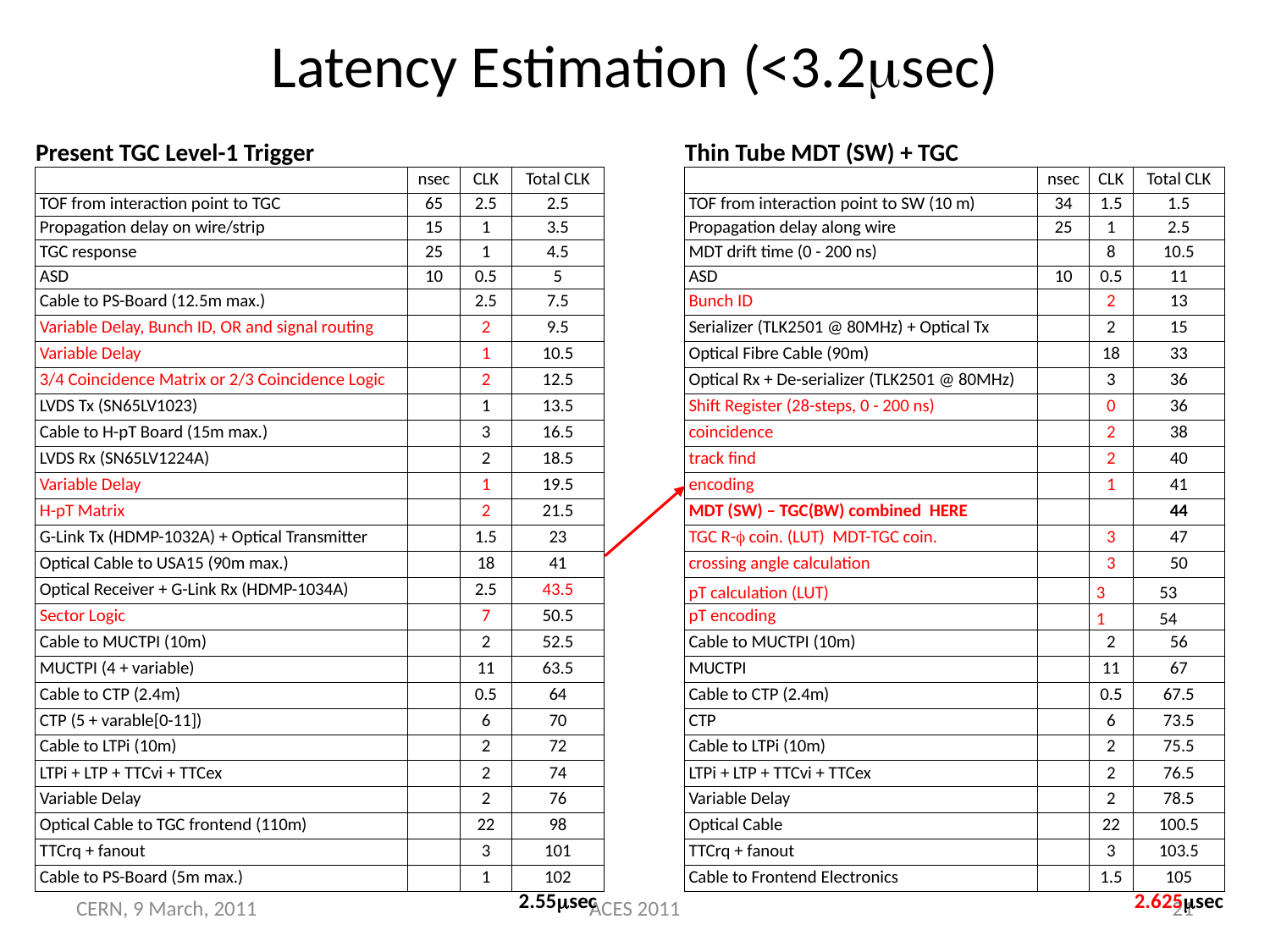

# Latency Estimation (<3.2μsec)
| Present TGC Level-1 Trigger |  |  |  |  | Thin Tube MDT (SW) + TGC |  |  |  |
| --- | --- | --- | --- | --- | --- | --- | --- | --- |
|  | nsec | CLK | Total CLK |  |  | nsec | CLK | Total CLK |
| TOF from interaction point to TGC | 65 | 2.5 | 2.5 |  | TOF from interaction point to SW (10 m) | 34 | 1.5 | 1.5 |
| Propagation delay on wire/strip | 15 | 1 | 3.5 |  | Propagation delay along wire | 25 | 1 | 2.5 |
| TGC response | 25 | 1 | 4.5 |  | MDT drift time (0 - 200 ns) |  | 8 | 10.5 |
| ASD | 10 | 0.5 | 5 |  | ASD | 10 | 0.5 | 11 |
| Cable to PS-Board (12.5m max.) |  | 2.5 | 7.5 |  | Bunch ID |  | 2 | 13 |
| Variable Delay, Bunch ID, OR and signal routing |  | 2 | 9.5 |  | Serializer (TLK2501 @ 80MHz) + Optical Tx |  | 2 | 15 |
| Variable Delay |  | 1 | 10.5 |  | Optical Fibre Cable (90m) |  | 18 | 33 |
| 3/4 Coincidence Matrix or 2/3 Coincidence Logic |  | 2 | 12.5 |  | Optical Rx + De-serializer (TLK2501 @ 80MHz) |  | 3 | 36 |
| LVDS Tx (SN65LV1023) |  | 1 | 13.5 |  | Shift Register (28-steps, 0 - 200 ns) |  | 0 | 36 |
| Cable to H-pT Board (15m max.) |  | 3 | 16.5 |  | coincidence |  | 2 | 38 |
| LVDS Rx (SN65LV1224A) |  | 2 | 18.5 |  | track find |  | 2 | 40 |
| Variable Delay |  | 1 | 19.5 |  | encoding |  | 1 | 41 |
| H-pT Matrix |  | 2 | 21.5 |  | MDT (SW) – TGC(BW) combined HERE |  |  | 44 |
| G-Link Tx (HDMP-1032A) + Optical Transmitter |  | 1.5 | 23 |  | TGC R-φ coin. (LUT) MDT-TGC coin. |  | 3 | 47 |
| Optical Cable to USA15 (90m max.) |  | 18 | 41 |  | crossing angle calculation |  | 3 | 50 |
| Optical Receiver + G-Link Rx (HDMP-1034A) |  | 2.5 | 43.5 |  | pT calculation (LUT) |  | 3 | 53 |
| Sector Logic |  | 7 | 50.5 |  | pT encoding |  | 1 | 54 |
| Cable to MUCTPI (10m) |  | 2 | 52.5 |  | Cable to MUCTPI (10m) |  | 2 | 56 |
| MUCTPI (4 + variable) |  | 11 | 63.5 |  | MUCTPI |  | 11 | 67 |
| Cable to CTP (2.4m) |  | 0.5 | 64 |  | Cable to CTP (2.4m) |  | 0.5 | 67.5 |
| CTP (5 + varable[0-11]) |  | 6 | 70 |  | CTP |  | 6 | 73.5 |
| Cable to LTPi (10m) |  | 2 | 72 |  | Cable to LTPi (10m) |  | 2 | 75.5 |
| LTPi + LTP + TTCvi + TTCex |  | 2 | 74 |  | LTPi + LTP + TTCvi + TTCex |  | 2 | 76.5 |
| Variable Delay |  | 2 | 76 |  | Variable Delay |  | 2 | 78.5 |
| Optical Cable to TGC frontend (110m) |  | 22 | 98 |  | Optical Cable |  | 22 | 100.5 |
| TTCrq + fanout |  | 3 | 101 |  | TTCrq + fanout |  | 3 | 103.5 |
| Cable to PS-Board (5m max.) |  | 1 | 102 |  | Cable to Frontend Electronics |  | 1.5 | 105 |
|  |  |  | 2.55μsec |  |  |  |  | 2.625μsec |
CERN, 9 March, 2011
ACES 2011
21